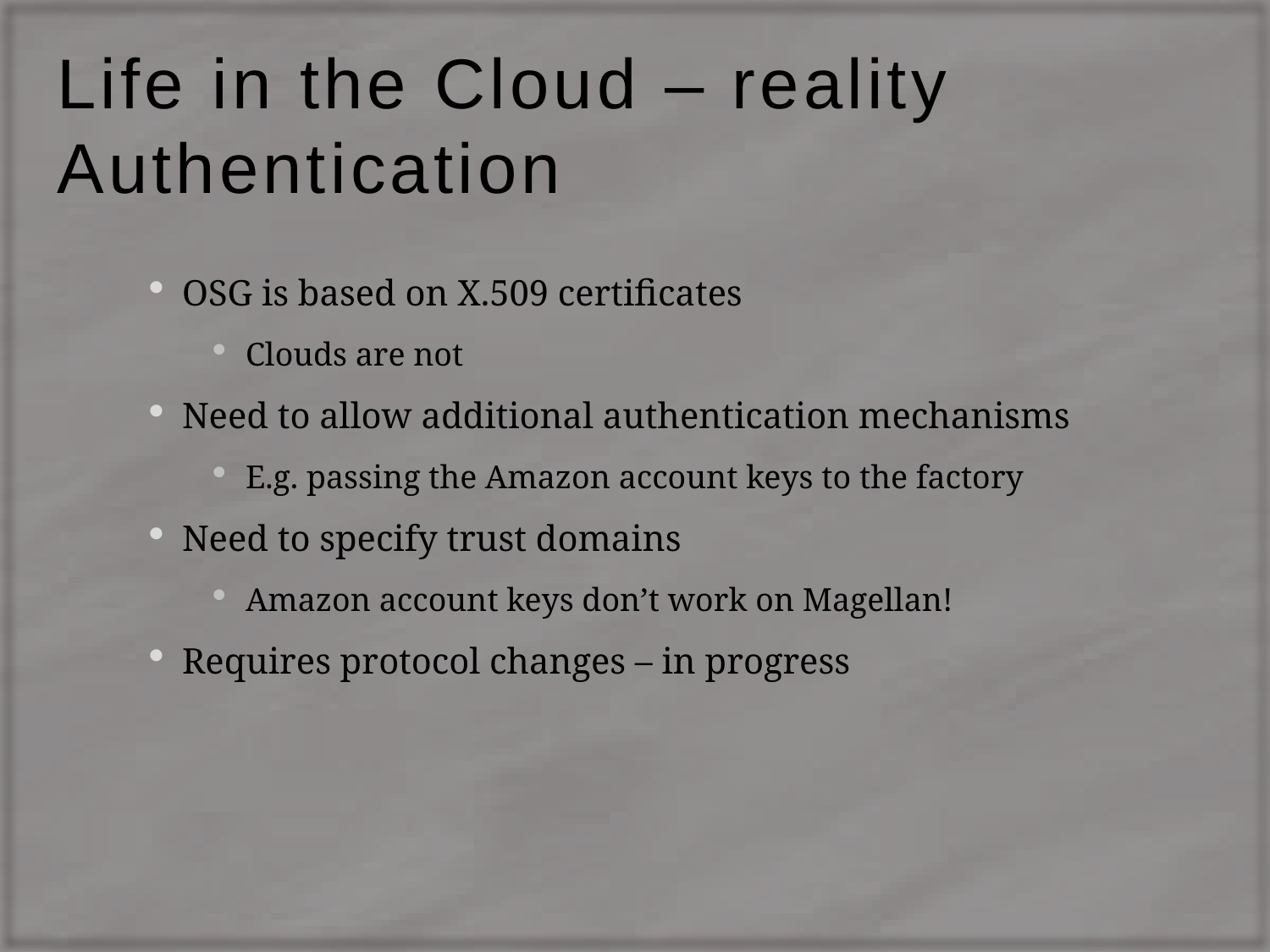

# Life in the Cloud – reality Authentication
OSG is based on X.509 certificates
Clouds are not
Need to allow additional authentication mechanisms
E.g. passing the Amazon account keys to the factory
Need to specify trust domains
Amazon account keys don’t work on Magellan!
Requires protocol changes – in progress